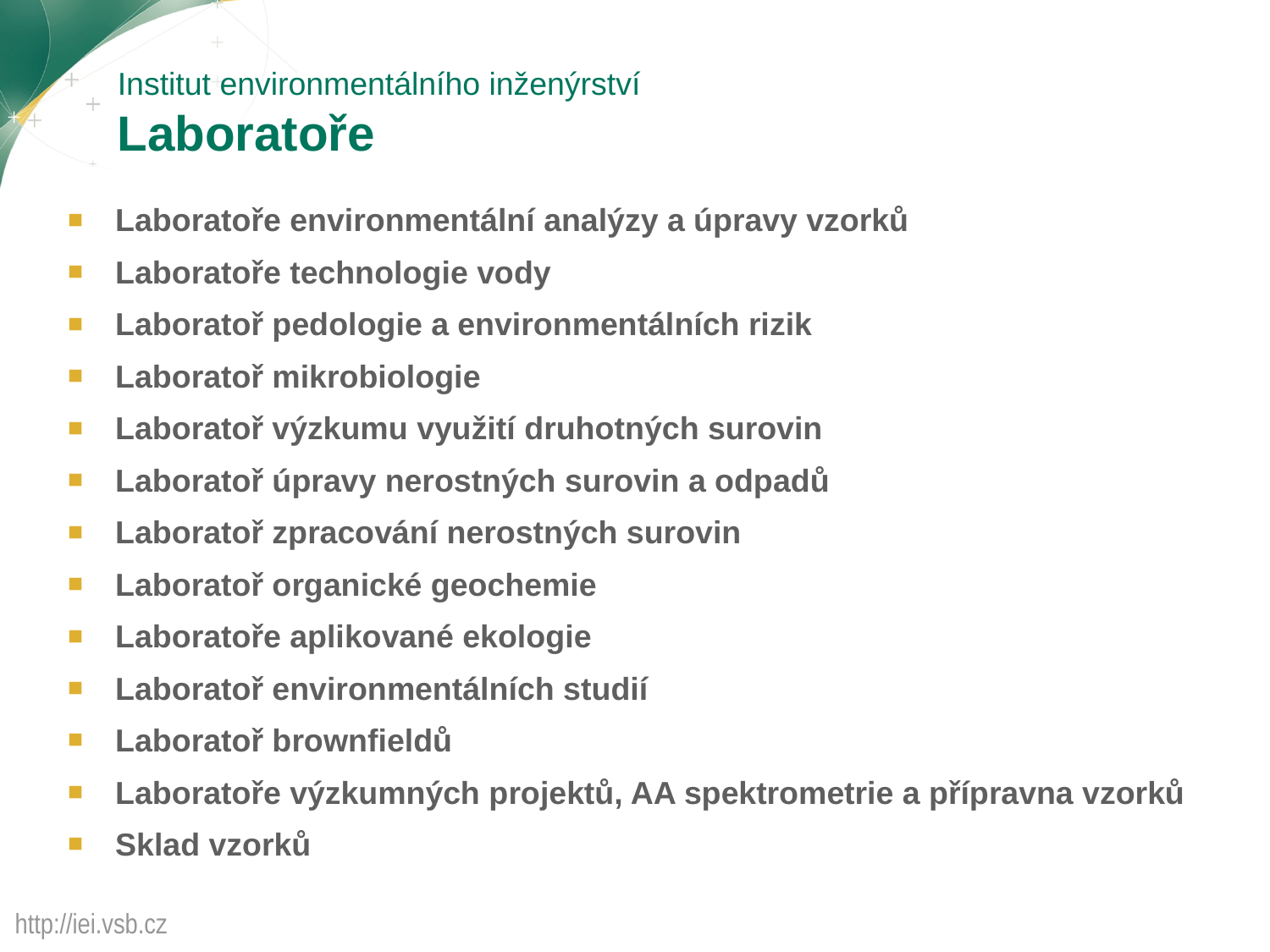

# Institut environmentálního inženýrství Laboratoře
Laboratoře environmentální analýzy a úpravy vzorků
Laboratoře technologie vody
Laboratoř pedologie a environmentálních rizik
Laboratoř mikrobiologie
Laboratoř výzkumu využití druhotných surovin
Laboratoř úpravy nerostných surovin a odpadů
Laboratoř zpracování nerostných surovin
Laboratoř organické geochemie
Laboratoře aplikované ekologie
Laboratoř environmentálních studií
Laboratoř brownfieldů
Laboratoře výzkumných projektů, AA spektrometrie a přípravna vzorků
Sklad vzorků
http://iei.vsb.cz